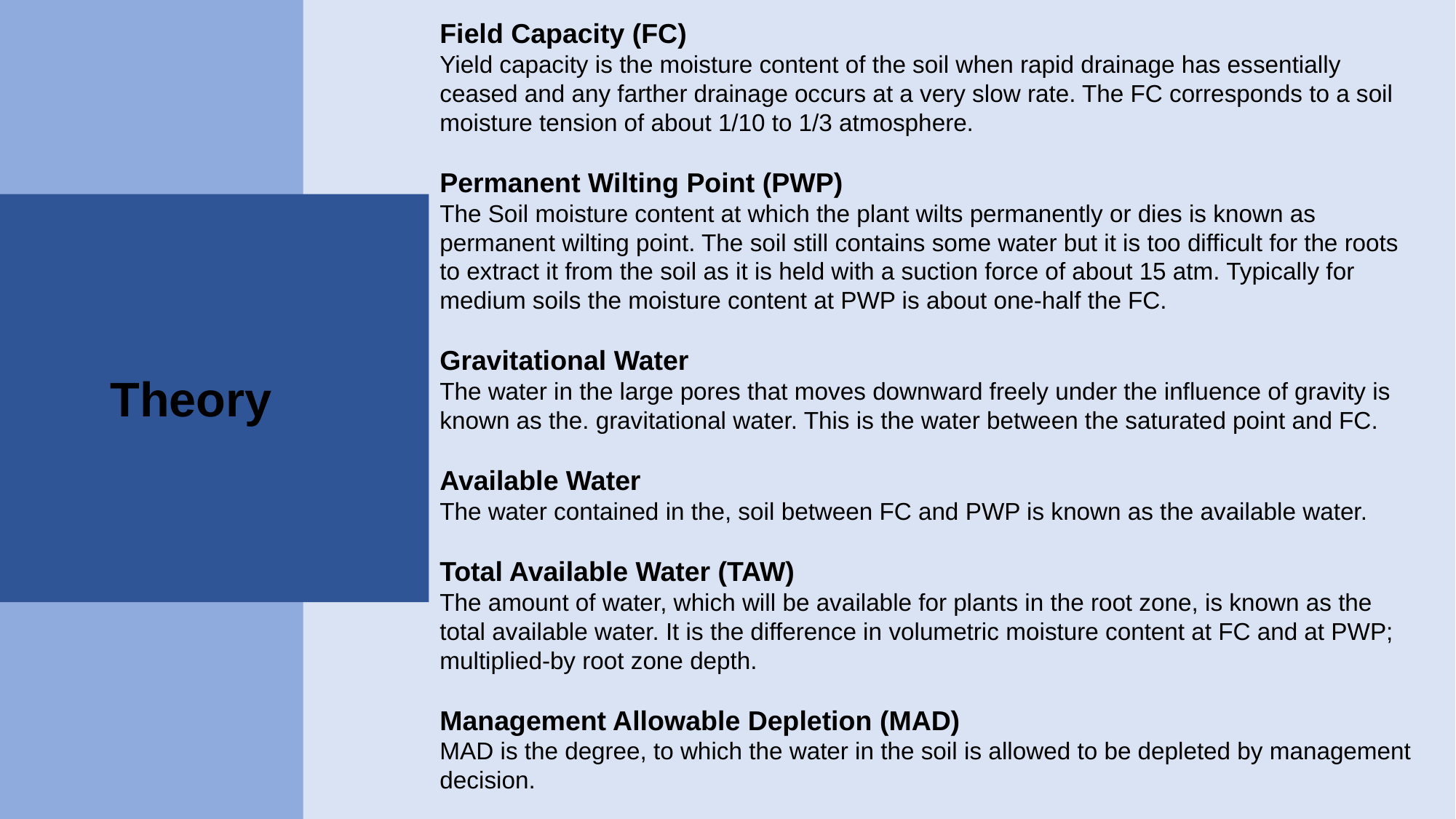

Field Capacity (FC)
Yield capacity is the moisture content of the soil when rapid drainage has essentially ceased and any farther drainage occurs at a very slow rate. The FC corresponds to a soil moisture tension of about 1/10 to 1/3 atmosphere.

Permanent Wilting Point (PWP)
The Soil moisture content at which the plant wilts permanently or dies is known as permanent wilting point. The soil still contains some water but it is too difficult for the roots to extract it from the soil as it is held with a suction force of about 15 atm. Typically for medium soils the moisture content at PWP is about one-half the FC.

Gravitational Water
The water in the large pores that moves downward freely under the influence of gravity is known as the. gravitational water. This is the water between the saturated point and FC.

Available Water
The water contained in the, soil between FC and PWP is known as the available water.

Total Available Water (TAW)
The amount of water, which will be available for plants in the root zone, is known as the total available water. It is the difference in volumetric moisture content at FC and at PWP; multiplied-by root zone depth.

Management Allowable Depletion (MAD)
MAD is the degree, to which the water in the soil is allowed to be depleted by management decision.

Theory